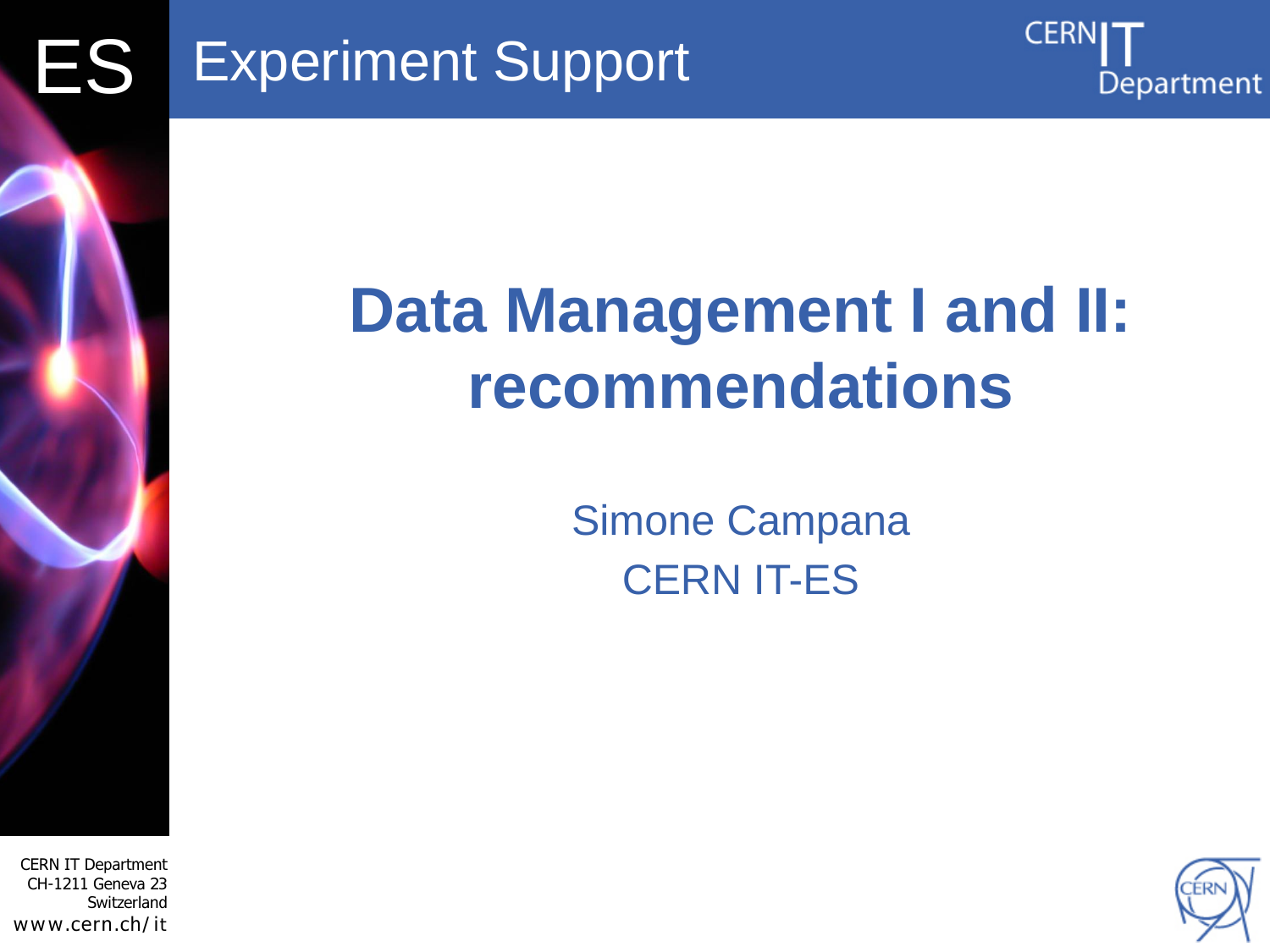

# Data Management I and II: recommendations
Simone Campana
CERN IT-ES